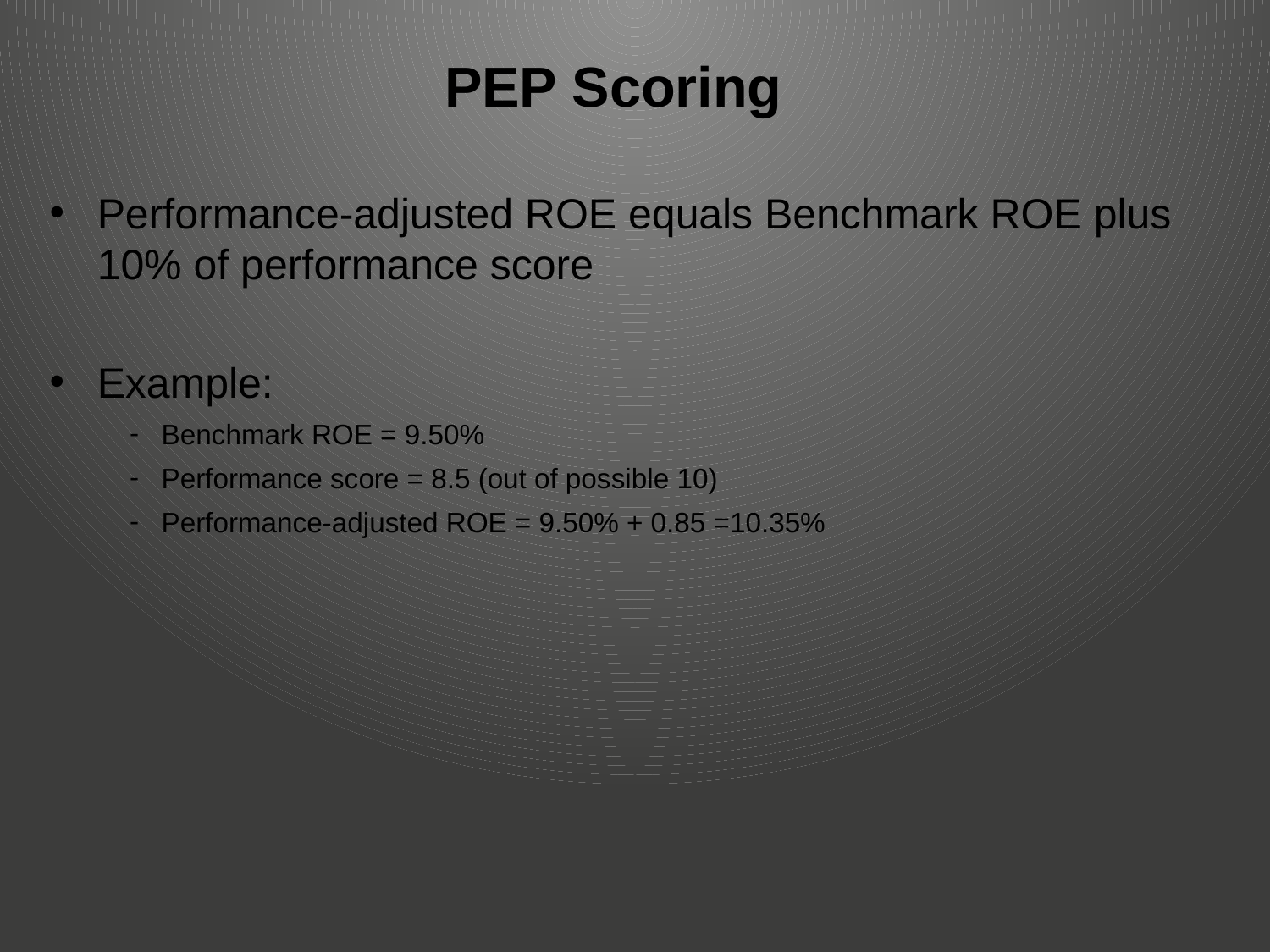

# PEP Scoring
Performance-adjusted ROE equals Benchmark ROE plus 10% of performance score

Example:
Benchmark ROE = 9.50%
Performance score = 8.5 (out of possible 10)
Performance-adjusted ROE = 9.50% + 0.85 =10.35%